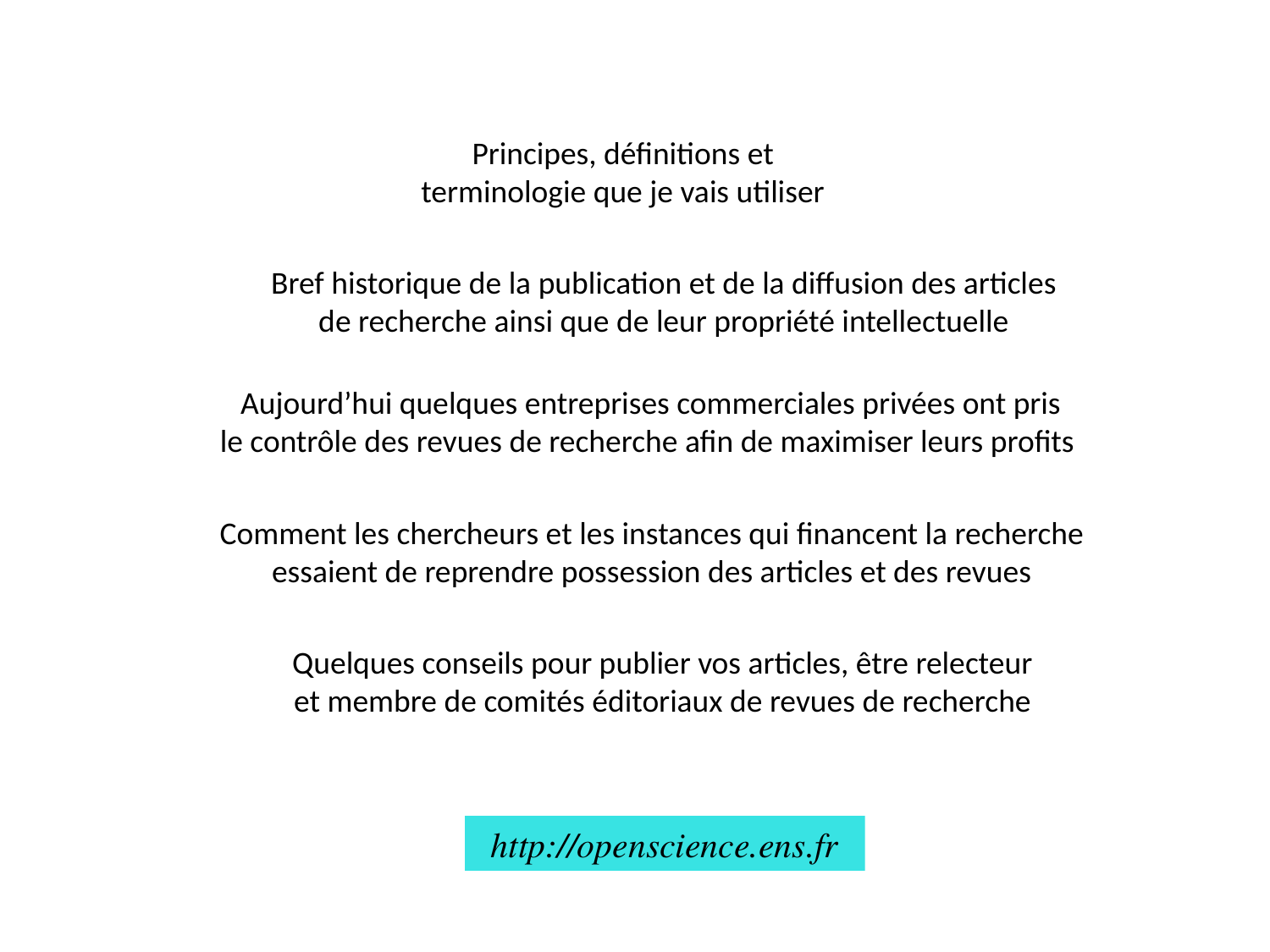

Principes, définitions et
terminologie que je vais utiliser
Bref historique de la publication et de la diffusion des articles
de recherche ainsi que de leur propriété intellectuelle
Aujourd’hui quelques entreprises commerciales privées ont pris
le contrôle des revues de recherche afin de maximiser leurs profits
Comment les chercheurs et les instances qui financent la recherche
essaient de reprendre possession des articles et des revues
Quelques conseils pour publier vos articles, être relecteur
et membre de comités éditoriaux de revues de recherche
http://openscience.ens.fr